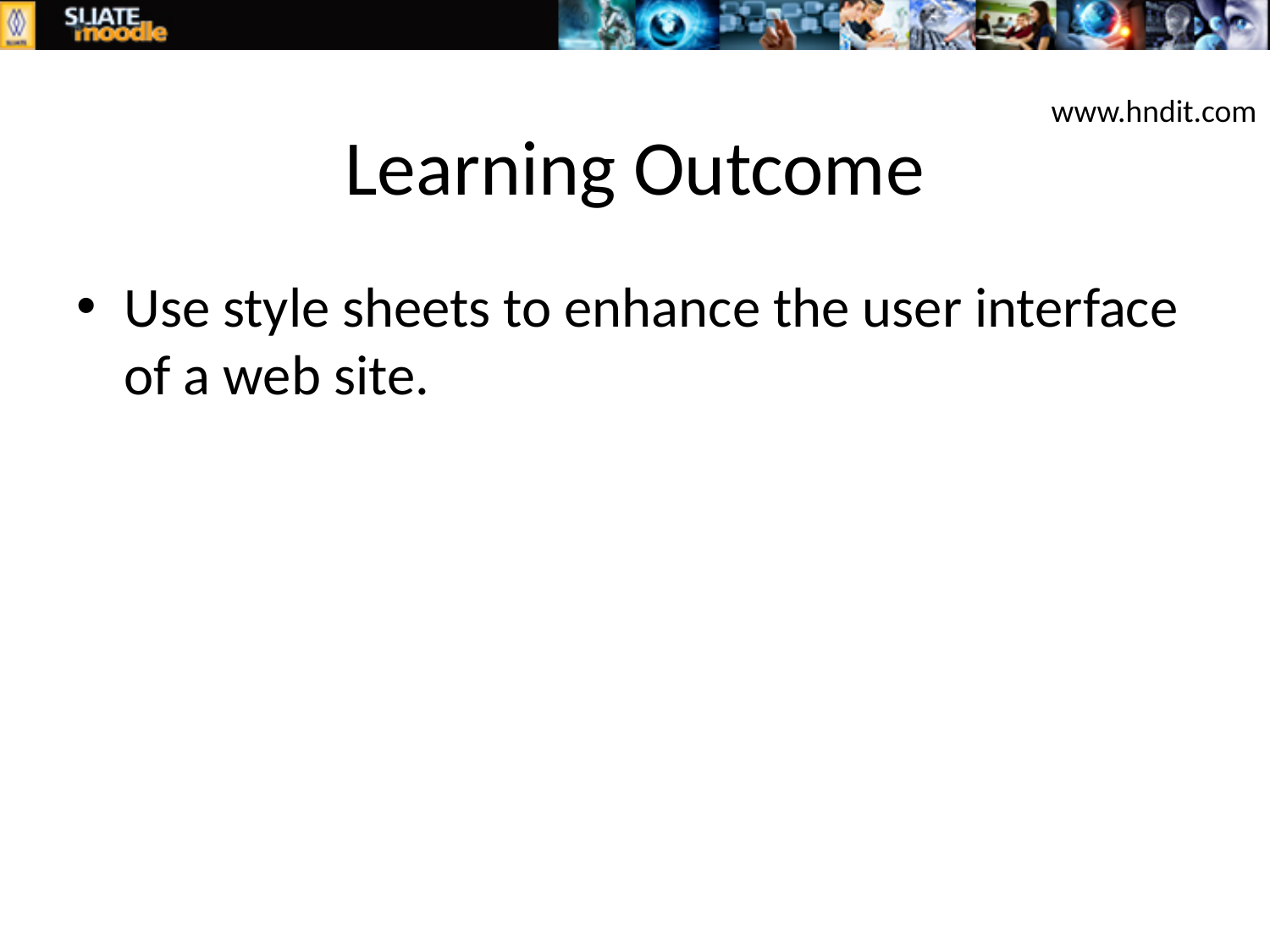

# Learning Outcome
www.hndit.com
Use style sheets to enhance the user interface of a web site.